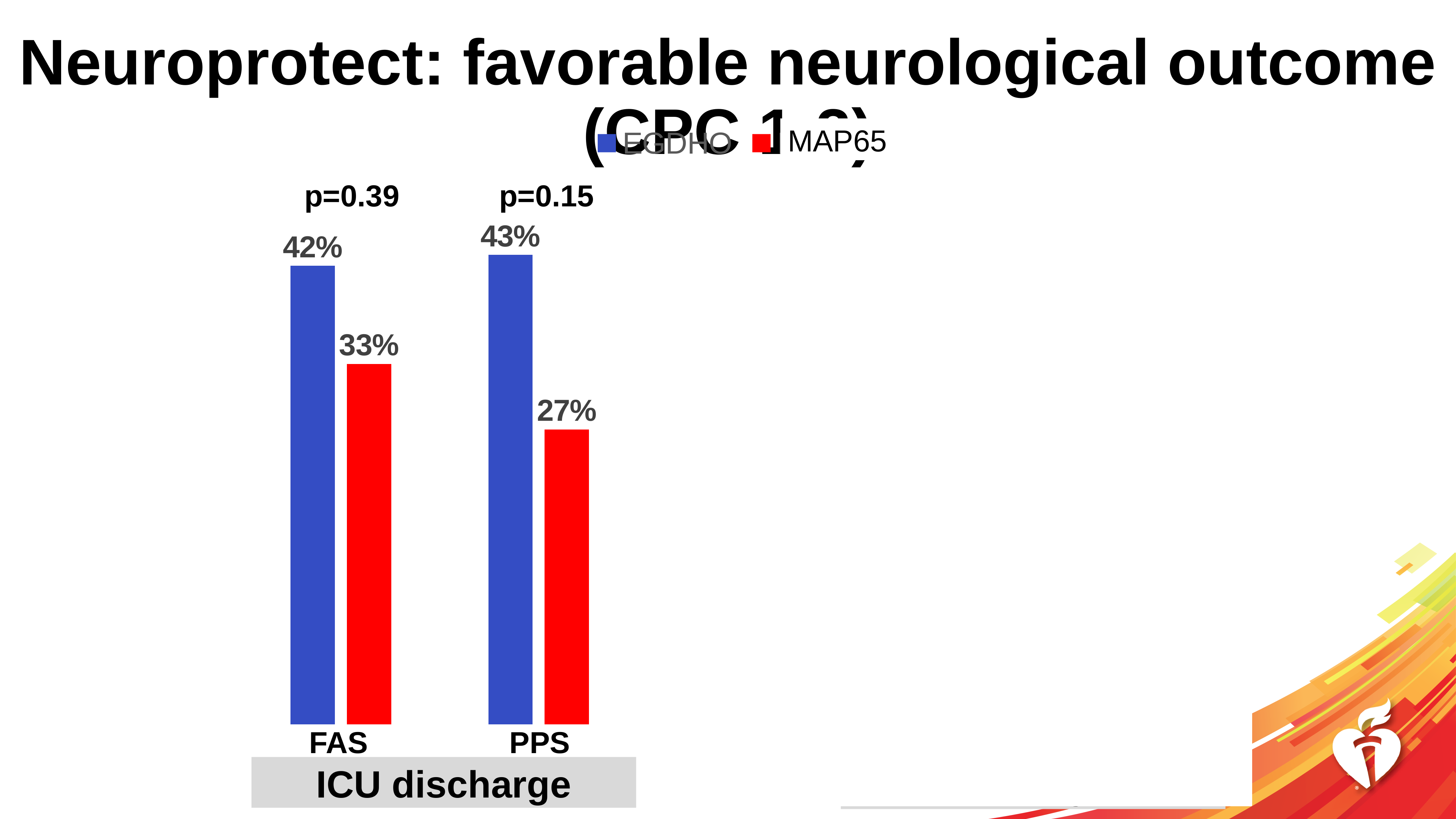

Neuroprotect: favorable neurological outcome (CPC 1-2)

### Chart

| Category | EGDHO | MAP54 |
|---|---|---|
| ICU | 0.42000000000000004 | 0.33000000000000007 |
|  | 0.43000000000000005 | 0.27 |
|  | None | None |
| 180days | 0.4 | 0.38000000000000006 |
MAP65
p=0.39
p=0.15

p=0.96
p=0.78
FAS
PPS
FAS
PPS
ICU discharge
180 days